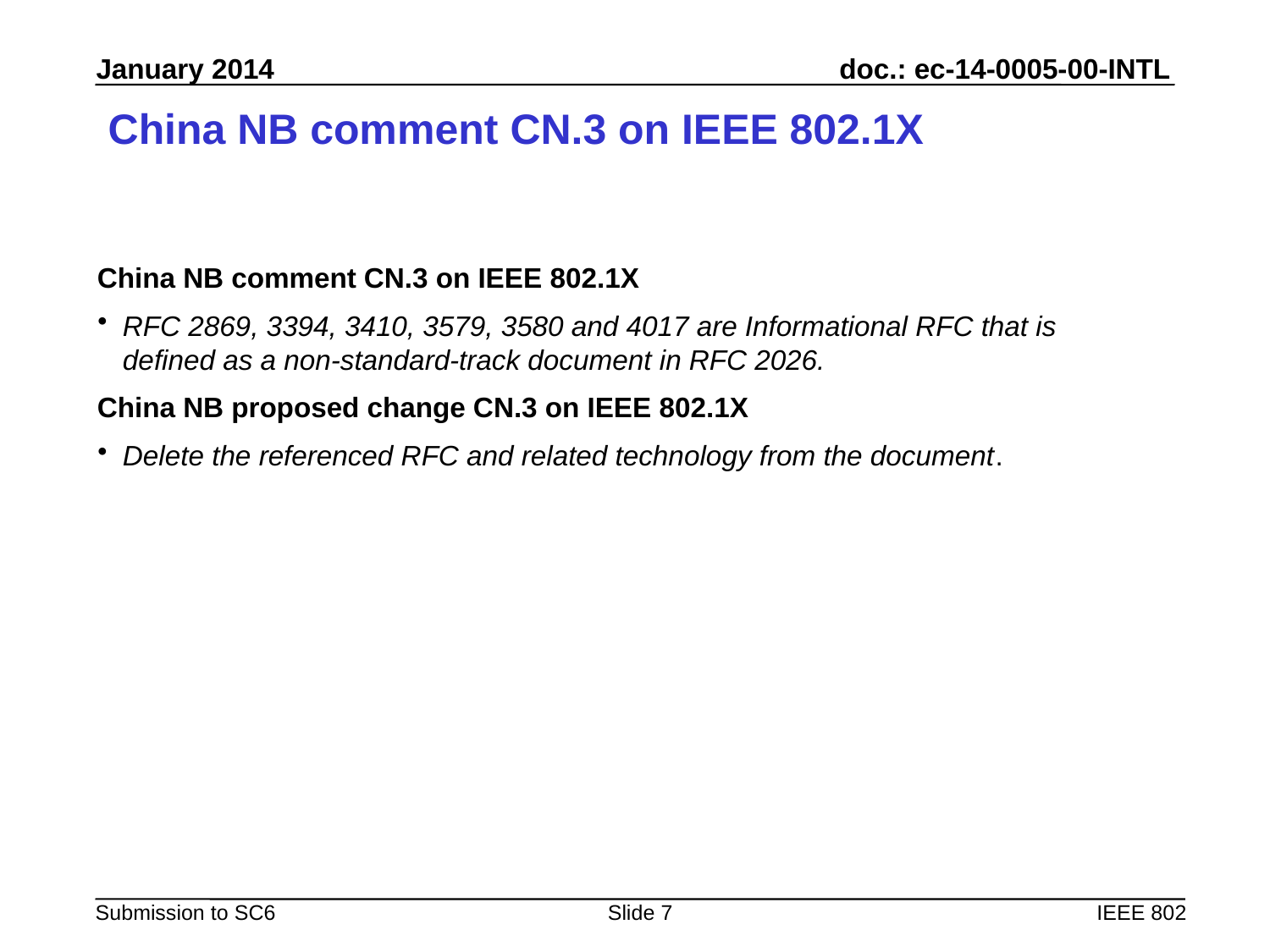

# China NB comment CN.3 on IEEE 802.1X
China NB comment CN.3 on IEEE 802.1X
RFC 2869, 3394, 3410, 3579, 3580 and 4017 are Informational RFC that is defined as a non-standard-track document in RFC 2026.
China NB proposed change CN.3 on IEEE 802.1X
Delete the referenced RFC and related technology from the document.

Slide 7
IEEE 802